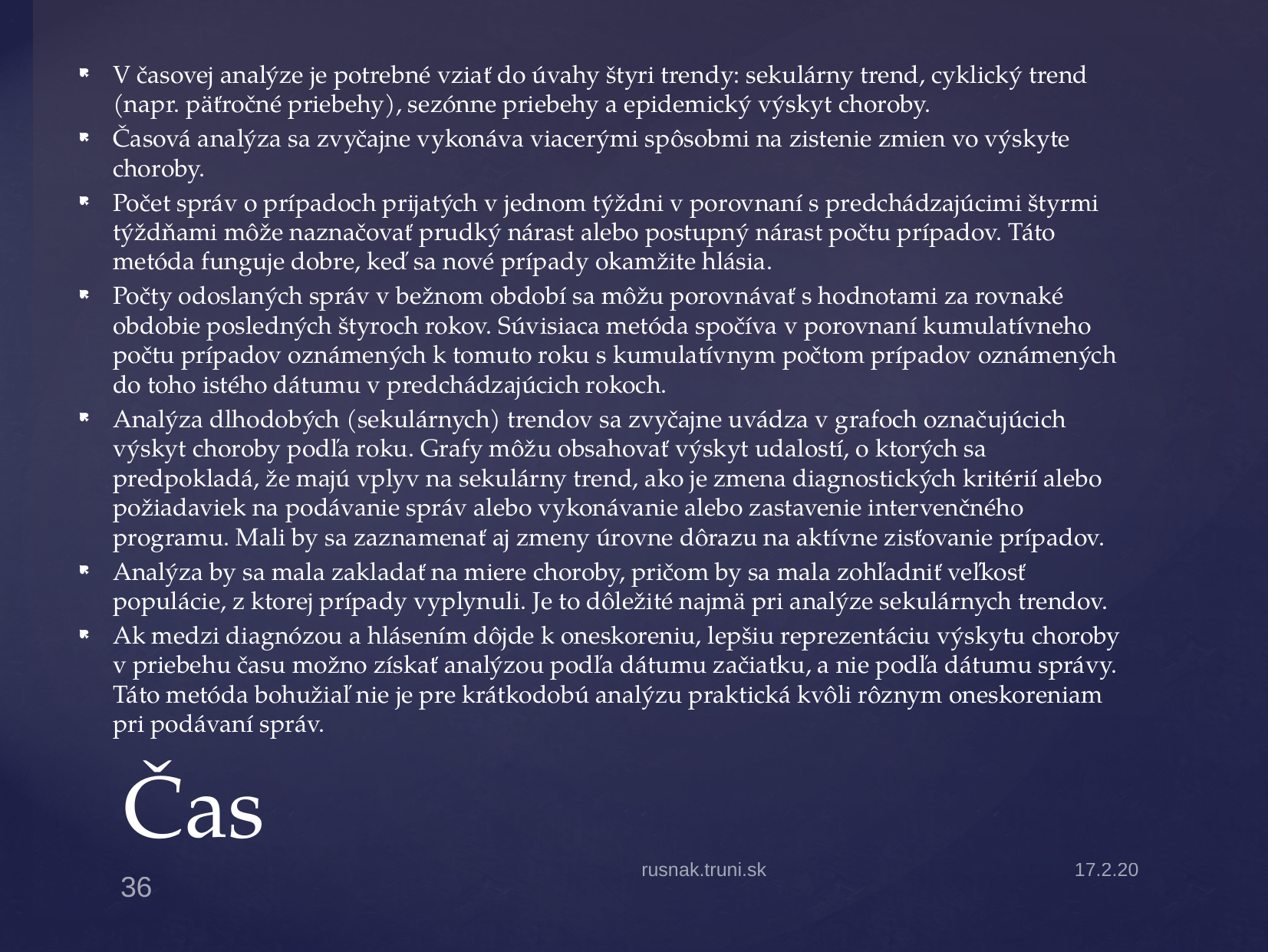

V časovej analýze je potrebné vziať do úvahy štyri trendy: sekulárny trend, cyklický trend (napr. päťročné priebehy), sezónne priebehy a epidemický výskyt choroby.
Časová analýza sa zvyčajne vykonáva viacerými spôsobmi na zistenie zmien vo výskyte choroby.
Počet správ o prípadoch prijatých v jednom týždni v porovnaní s predchádzajúcimi štyrmi týždňami môže naznačovať prudký nárast alebo postupný nárast počtu prípadov. Táto metóda funguje dobre, keď sa nové prípady okamžite hlásia.
Počty odoslaných správ v bežnom období sa môžu porovnávať s hodnotami za rovnaké obdobie posledných štyroch rokov. Súvisiaca metóda spočíva v porovnaní kumulatívneho počtu prípadov oznámených k tomuto roku s kumulatívnym počtom prípadov oznámených do toho istého dátumu v predchádzajúcich rokoch.
Analýza dlhodobých (sekulárnych) trendov sa zvyčajne uvádza v grafoch označujúcich výskyt choroby podľa roku. Grafy môžu obsahovať výskyt udalostí, o ktorých sa predpokladá, že majú vplyv na sekulárny trend, ako je zmena diagnostických kritérií alebo požiadaviek na podávanie správ alebo vykonávanie alebo zastavenie intervenčného programu. Mali by sa zaznamenať aj zmeny úrovne dôrazu na aktívne zisťovanie prípadov.
Analýza by sa mala zakladať na miere choroby, pričom by sa mala zohľadniť veľkosť populácie, z ktorej prípady vyplynuli. Je to dôležité najmä pri analýze sekulárnych trendov.
Ak medzi diagnózou a hlásením dôjde k oneskoreniu, lepšiu reprezentáciu výskytu choroby v priebehu času možno získať analýzou podľa dátumu začiatku, a nie podľa dátumu správy. Táto metóda bohužiaľ nie je pre krátkodobú analýzu praktická kvôli rôznym oneskoreniam pri podávaní správ.
# Čas
rusnak.truni.sk
17.2.20
36